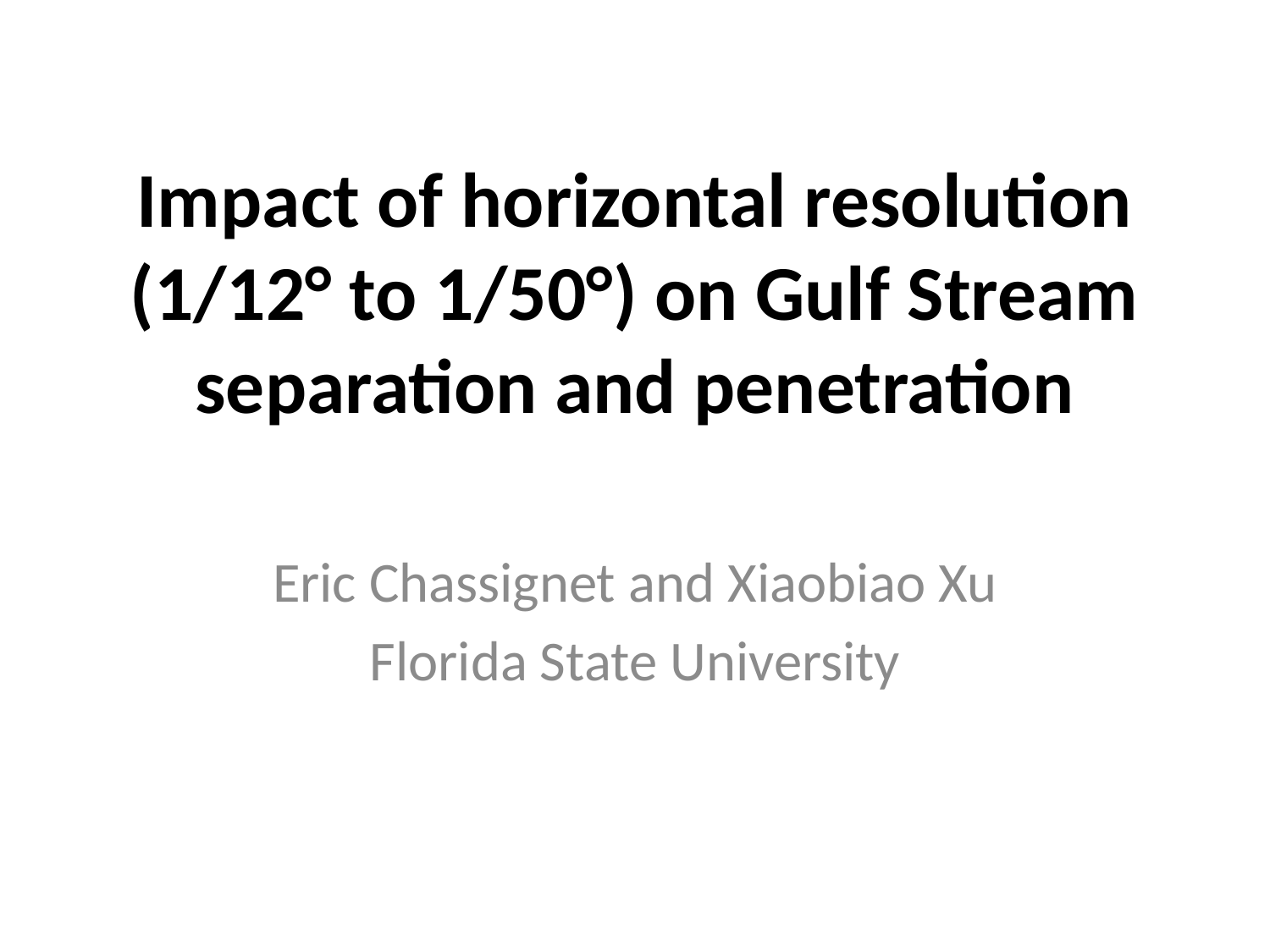

# Impact of horizontal resolution (1/12° to 1/50°) on Gulf Stream separation and penetration
Eric Chassignet and Xiaobiao Xu
Florida State University